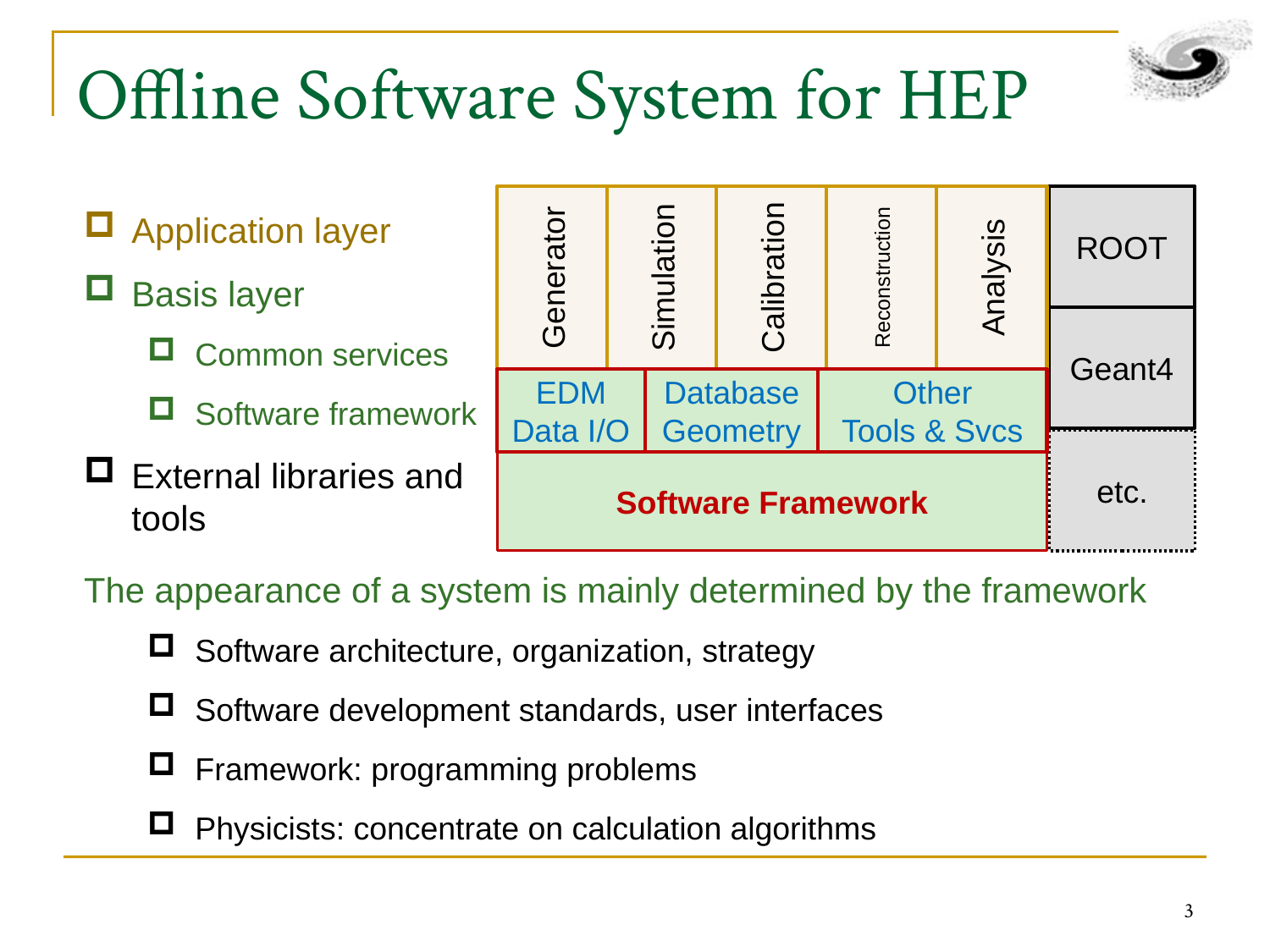

# Offline Software System for HEP
ROOT
Generator
Simulation
Calibration
Reconstruction
Analysis
Geant4
EDM
Data I/O
Database
Geometry
Other
Tools & Svcs
etc.
Software Framework
Application layer
Basis layer
Common services
Software framework
External libraries and tools
The appearance of a system is mainly determined by the framework
Software architecture, organization, strategy
Software development standards, user interfaces
Framework: programming problems
Physicists: concentrate on calculation algorithms
3